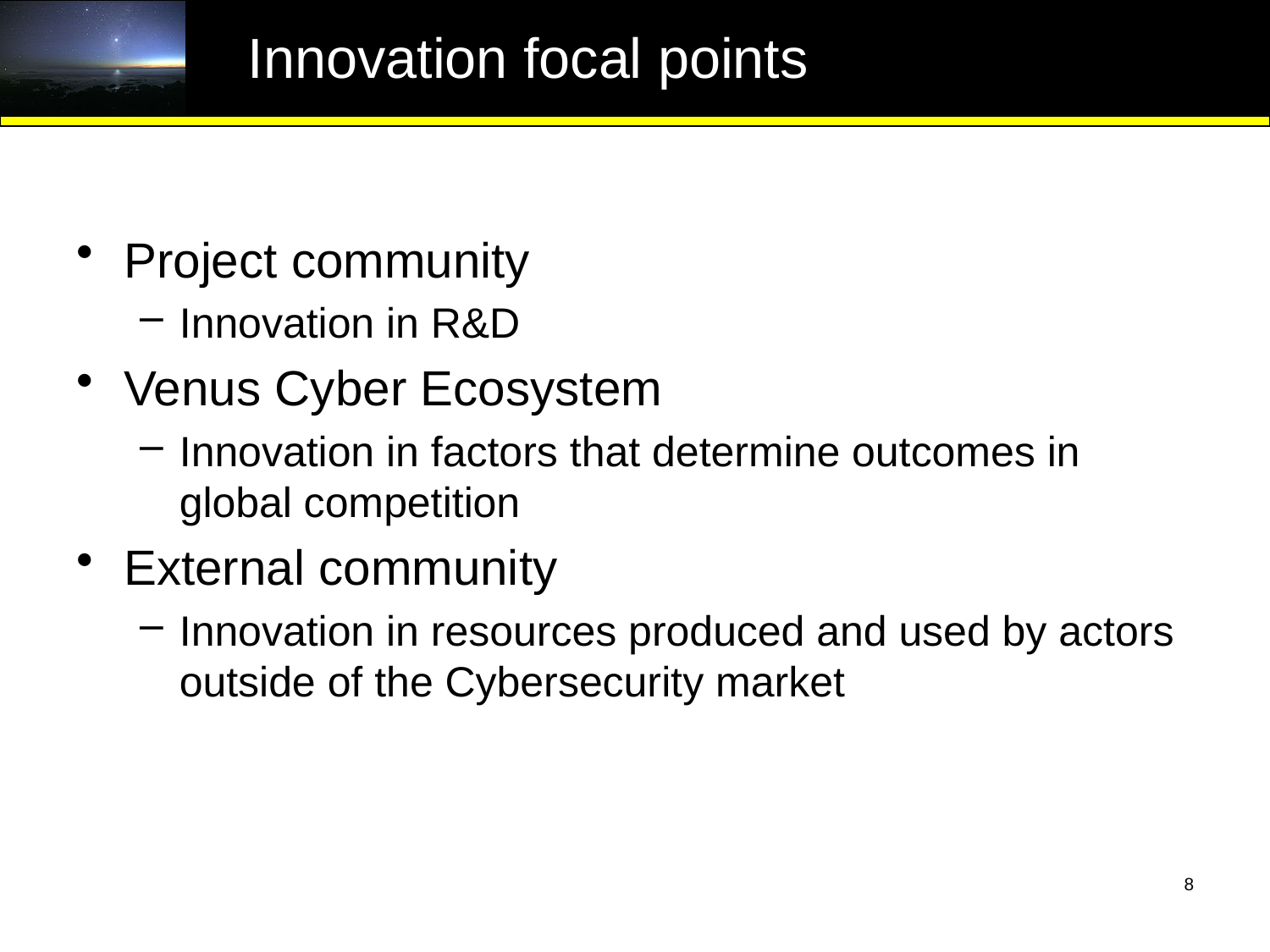

# Innovation focal points
Project community
Innovation in R&D
Venus Cyber Ecosystem
Innovation in factors that determine outcomes in global competition
External community
Innovation in resources produced and used by actors outside of the Cybersecurity market
8